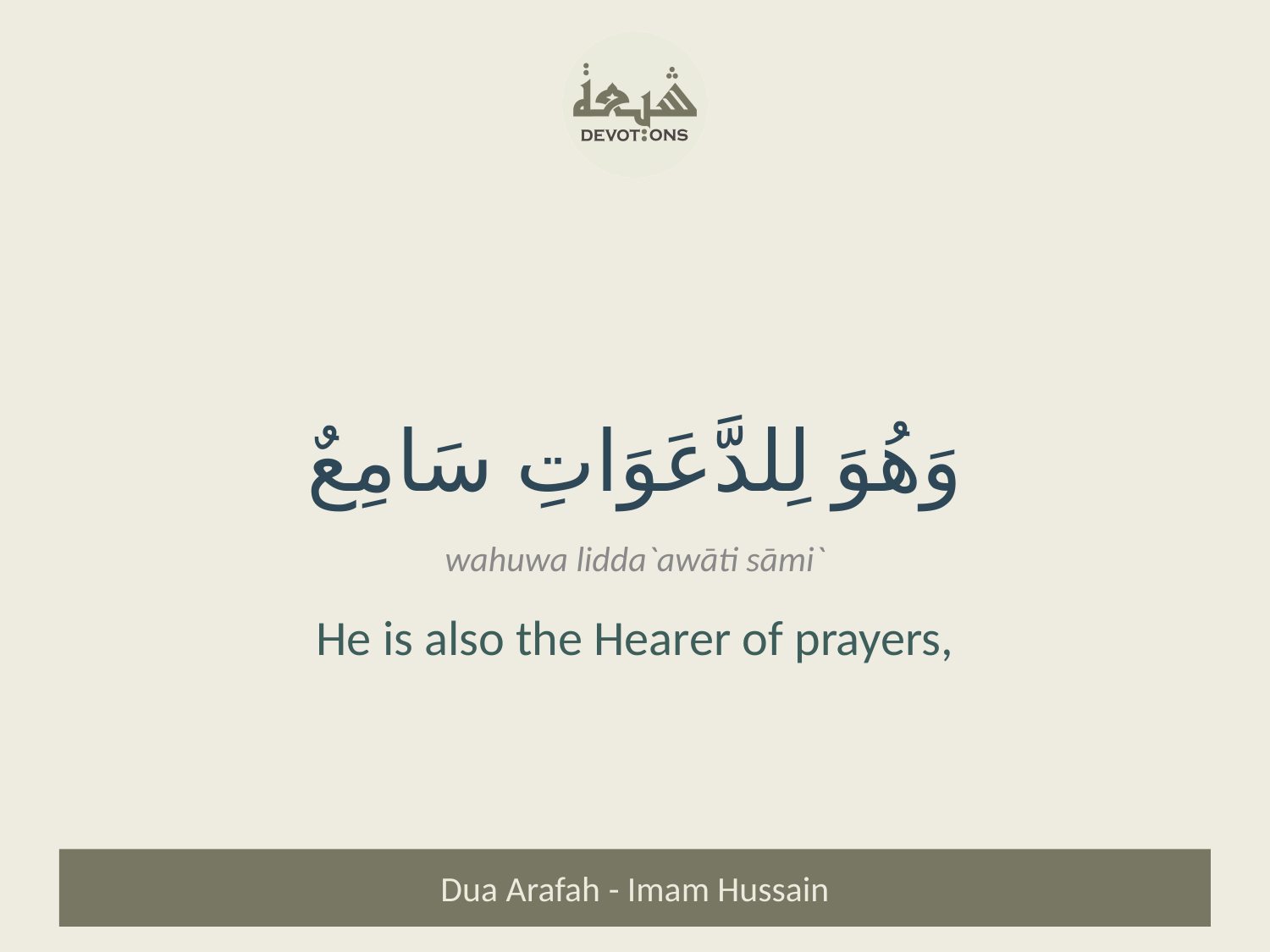

وَهُوَ لِلدَّعَوَاتِ سَامِعٌ
wahuwa lidda`awāti sāmi`
He is also the Hearer of prayers,
Dua Arafah - Imam Hussain